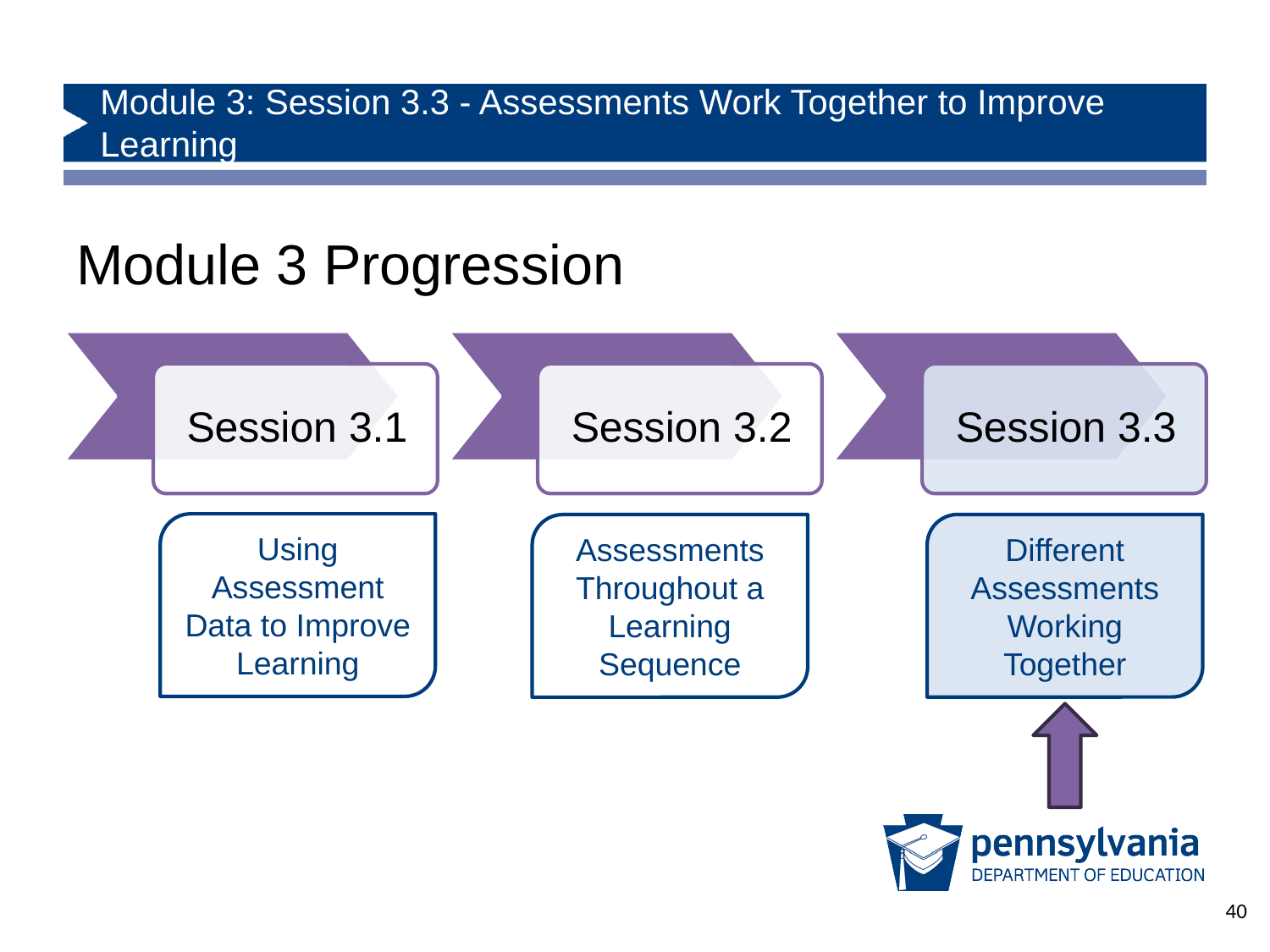

# Module 3: Session 3.3 - Assessments Work Together to Improve Learning
Module 3 Progression
Session 3.1
Session 3.2
Session 3.3
Different Assessments Working Together
Using Assessment Data to Improve Learning
Assessments Throughout a Learning Sequence

40